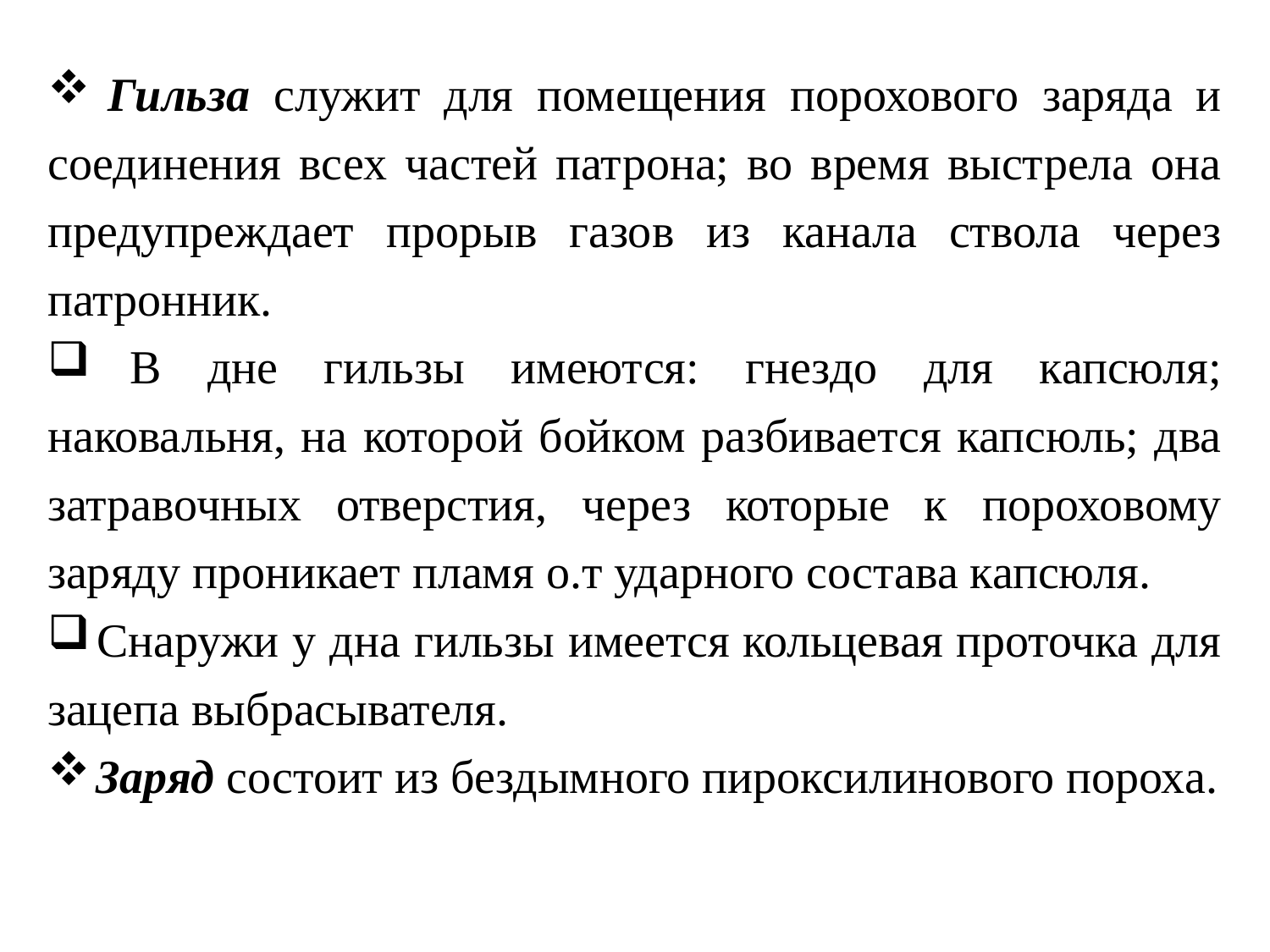

Гильза служит для помещения порохового заряда и соединения всех частей патрона; во время выстрела она предупреждает прорыв газов из канала ствола через патронник.
 В дне гильзы имеются: гнездо для капсюля; наковальня, на которой бойком разбивается капсюль; два затравочных отверстия, через которые к пороховому заряду проникает пламя о.т ударного состава капсюля.
 Снаружи у дна гильзы имеется кольцевая проточка для зацепа выбрасывателя.
 Заряд состоит из бездымного пироксилинового пороха.